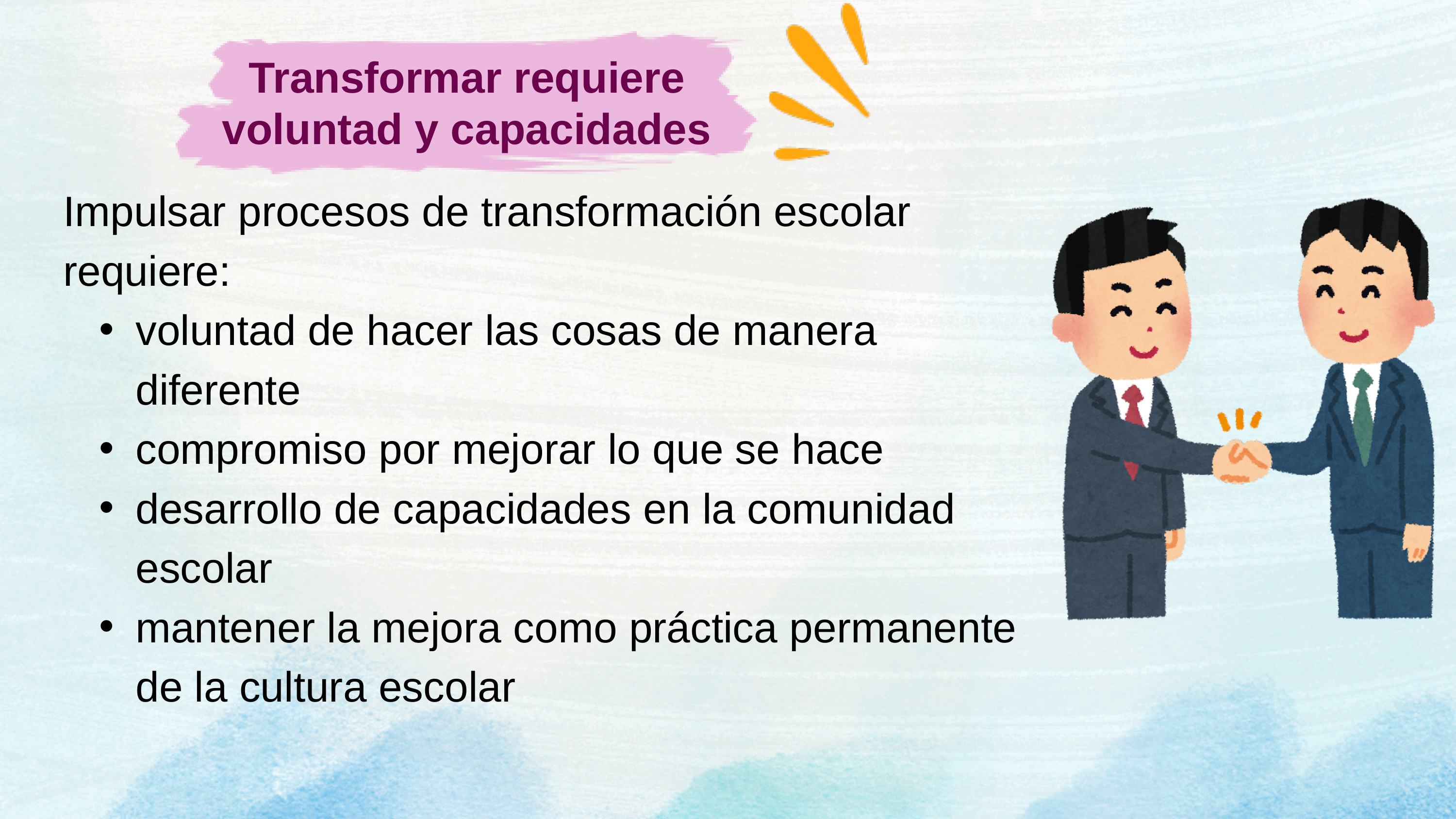

Transformar requiere voluntad y capacidades
Impulsar procesos de transformación escolar requiere:
voluntad de hacer las cosas de manera diferente
compromiso por mejorar lo que se hace
desarrollo de capacidades en la comunidad escolar
mantener la mejora como práctica permanente de la cultura escolar